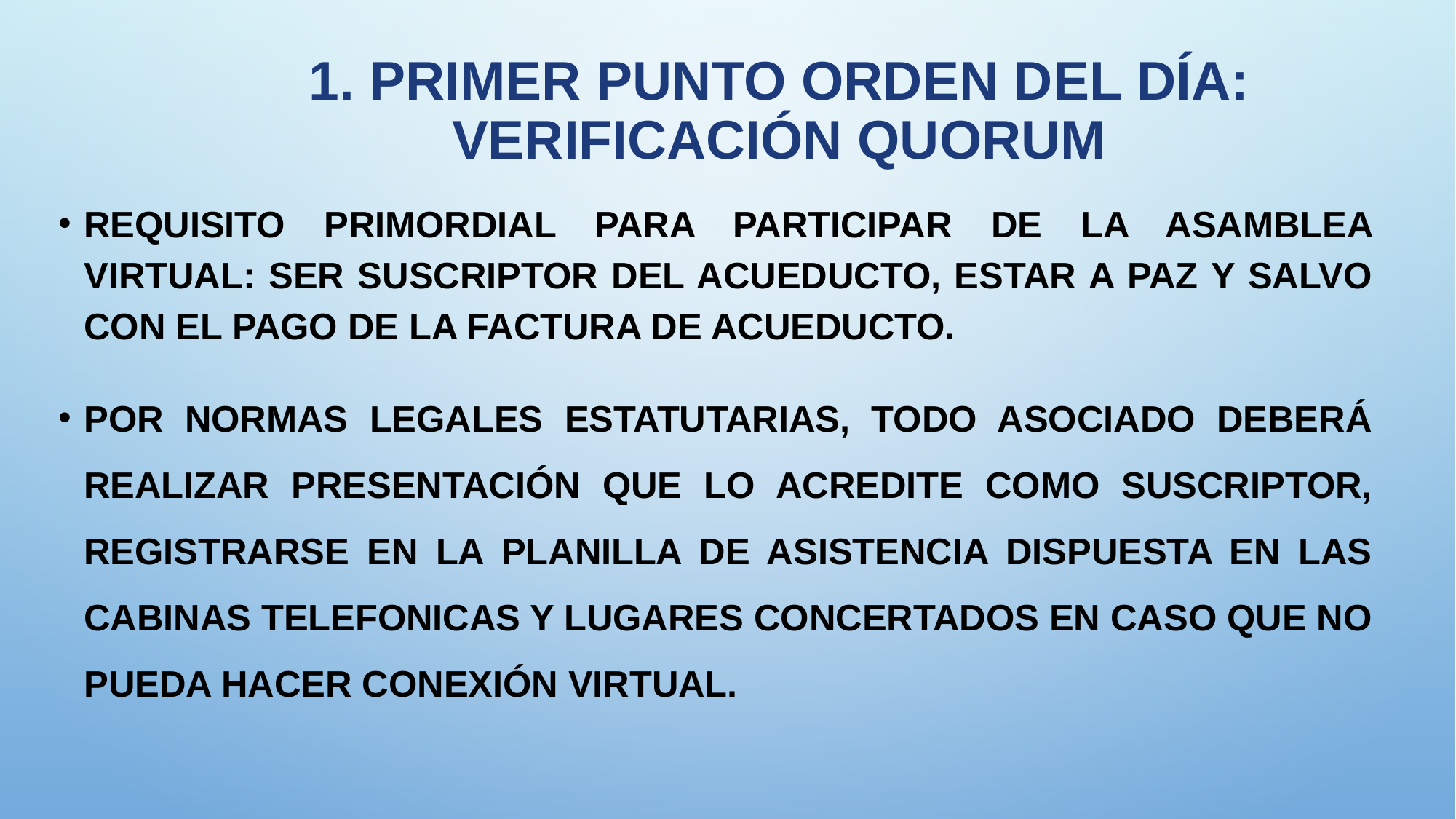

# 1. Primer punto Orden del día: Verificación Quorum
REQUISITO PRIMORDIAL PARA PARTICIPAR DE LA ASAMBLEA VIRTUAL: Ser suscriptor del Acueducto, estar a paz y salvo con el pago de la factura de acueducto.
Por normas legales estatutarias, todo asociado deberá realizar PRESENTACIÓN que lo acredite como suscriptor, REGISTRARSE EN LA PLANILLA DE ASISTENCIA DISPUESTA EN LAS CABINAS TELEFONICAS Y LUGARES CONCERTADOS EN CASO QUE NO PUEDA HACER CONEXIÓN VIRTUAL.